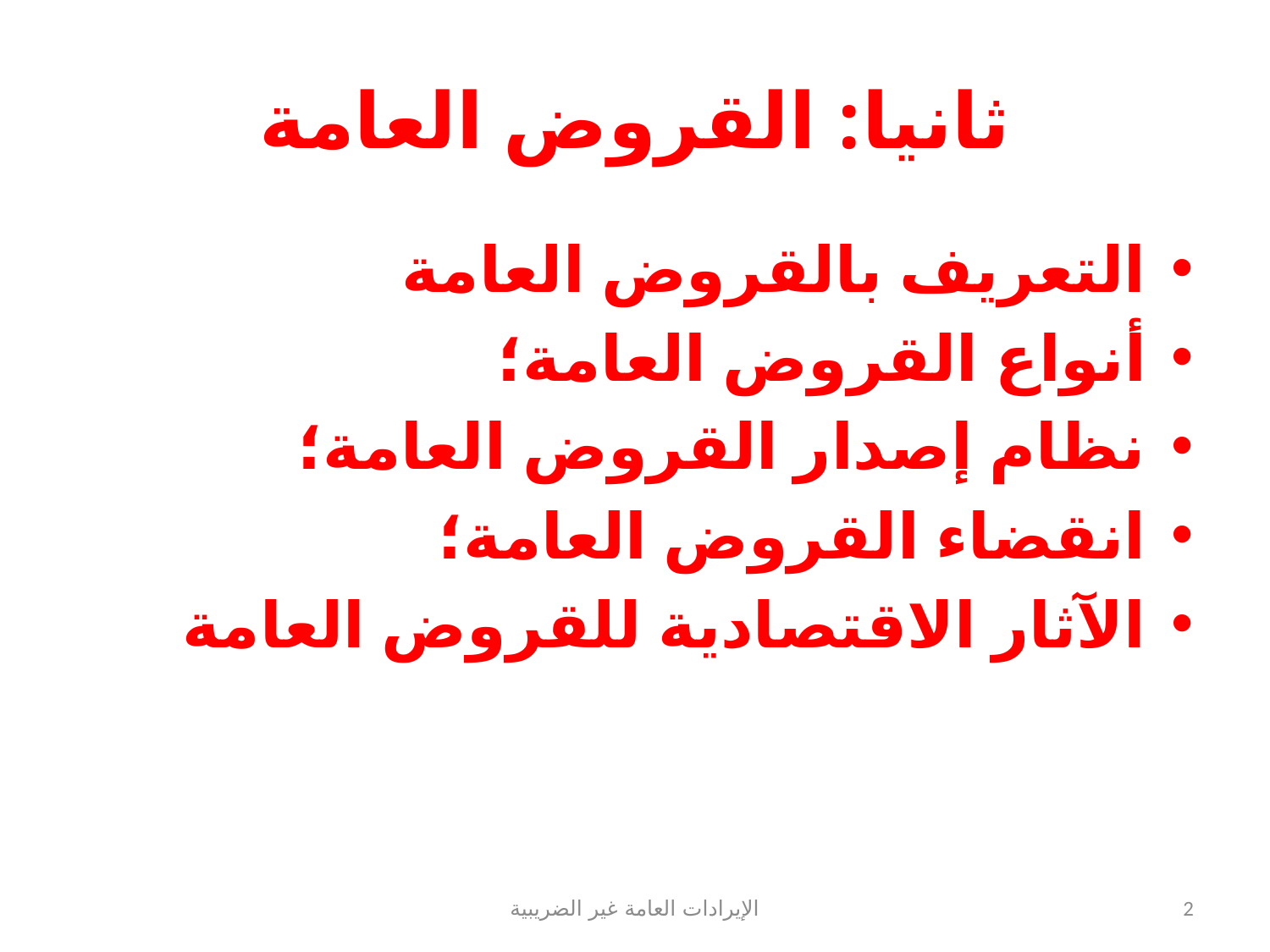

# ثانيا: القروض العامة
التعريف بالقروض العامة
أنواع القروض العامة؛
نظام إصدار القروض العامة؛
انقضاء القروض العامة؛
الآثار الاقتصادية للقروض العامة
الإيرادات العامة غير الضريبية
2